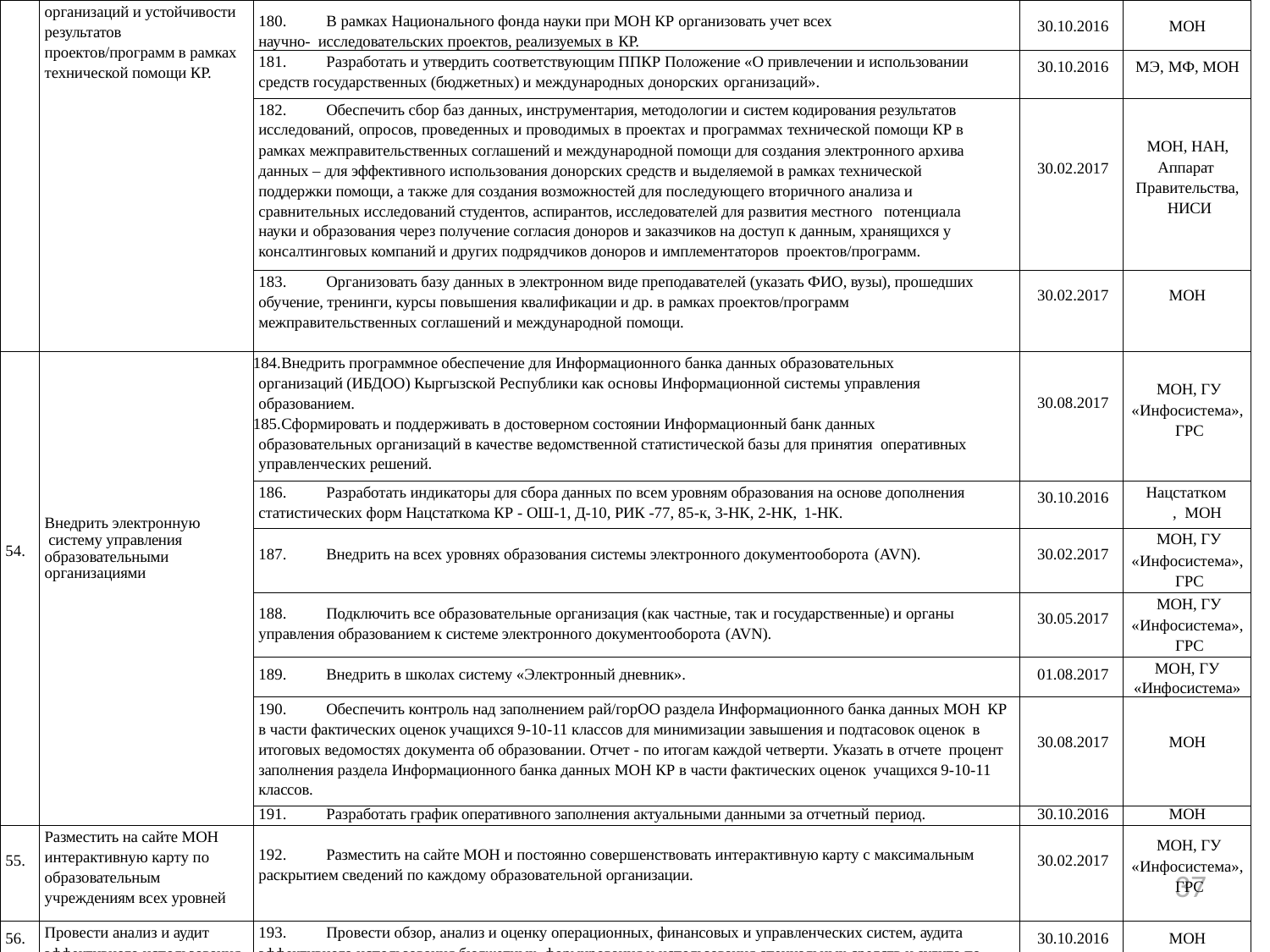

|  | организаций и устойчивости результатов проектов/программ в рамках технической помощи КР. | 180. В рамках Национального фонда науки при МОН КР организовать учет всех научно- исследовательских проектов, реализуемых в КР. | 30.10.2016 | МОН |
| --- | --- | --- | --- | --- |
|  |  | 181. Разработать и утвердить соответствующим ППКР Положение «О привлечении и использовании средств государственных (бюджетных) и международных донорских организаций». | 30.10.2016 | МЭ, МФ, МОН |
|  |  | 182. Обеспечить сбор баз данных, инструментария, методологии и систем кодирования результатов исследований, опросов, проведенных и проводимых в проектах и программах технической помощи КР в рамках межправительственных соглашений и международной помощи для создания электронного архива данных – для эффективного использования донорских средств и выделяемой в рамках технической поддержки помощи, а также для создания возможностей для последующего вторичного анализа и сравнительных исследований студентов, аспирантов, исследователей для развития местного потенциала науки и образования через получение согласия доноров и заказчиков на доступ к данным, хранящихся у консалтинговых компаний и других подрядчиков доноров и имплементаторов проектов/программ. | 30.02.2017 | МОН, НАН, Аппарат Правительства, НИСИ |
|  |  | 183. Организовать базу данных в электронном виде преподавателей (указать ФИО, вузы), прошедших обучение, тренинги, курсы повышения квалификации и др. в рамках проектов/программ межправительственных соглашений и международной помощи. | 30.02.2017 | МОН |
| 54. | Внедрить электронную систему управления образовательными организациями | Внедрить программное обеспечение для Информационного банка данных образовательных организаций (ИБДОО) Кыргызской Республики как основы Информационной системы управления образованием. Сформировать и поддерживать в достоверном состоянии Информационный банк данных образовательных организаций в качестве ведомственной статистической базы для принятия оперативных управленческих решений. | 30.08.2017 | МОН, ГУ «Инфосистема», ГРС |
|  |  | 186. Разработать индикаторы для сбора данных по всем уровням образования на основе дополнения статистических форм Нацстаткома КР - ОШ-1, Д-10, РИК -77, 85-к, 3-НК, 2-НК, 1-НК. | 30.10.2016 | Нацстатком, МОН |
|  |  | 187. Внедрить на всех уровнях образования системы электронного документооборота (AVN). | 30.02.2017 | МОН, ГУ «Инфосистема», ГРС |
|  |  | 188. Подключить все образовательные организация (как частные, так и государственные) и органы управления образованием к системе электронного документооборота (AVN). | 30.05.2017 | МОН, ГУ «Инфосистема», ГРС |
|  |  | 189. Внедрить в школах систему «Электронный дневник». | 01.08.2017 | МОН, ГУ «Инфосистема» |
|  |  | 190. Обеспечить контроль над заполнением рай/горОО раздела Информационного банка данных МОН КР в части фактических оценок учащихся 9-10-11 классов для минимизации завышения и подтасовок оценок в итоговых ведомостях документа об образовании. Отчет - по итогам каждой четверти. Указать в отчете процент заполнения раздела Информационного банка данных МОН КР в части фактических оценок учащихся 9-10-11 классов. | 30.08.2017 | МОН |
|  |  | 191. Разработать график оперативного заполнения актуальными данными за отчетный период. | 30.10.2016 | МОН |
| 55. | Разместить на сайте МОН интерактивную карту по образовательным учреждениям всех уровней | 192. Разместить на сайте МОН и постоянно совершенствовать интерактивную карту с максимальным раскрытием сведений по каждому образовательной организации. | 30.02.2017 | МОН, ГУ «Инфосистема», ГРС |
| 56. | Провести анализ и аудит эффективного использования | 193. Провести обзор, анализ и оценку операционных, финансовых и управленческих систем, аудита эффективного использования бюджетных, формирования и использования специальных средств и аудита по | 30.10.2016 | МОН |
37